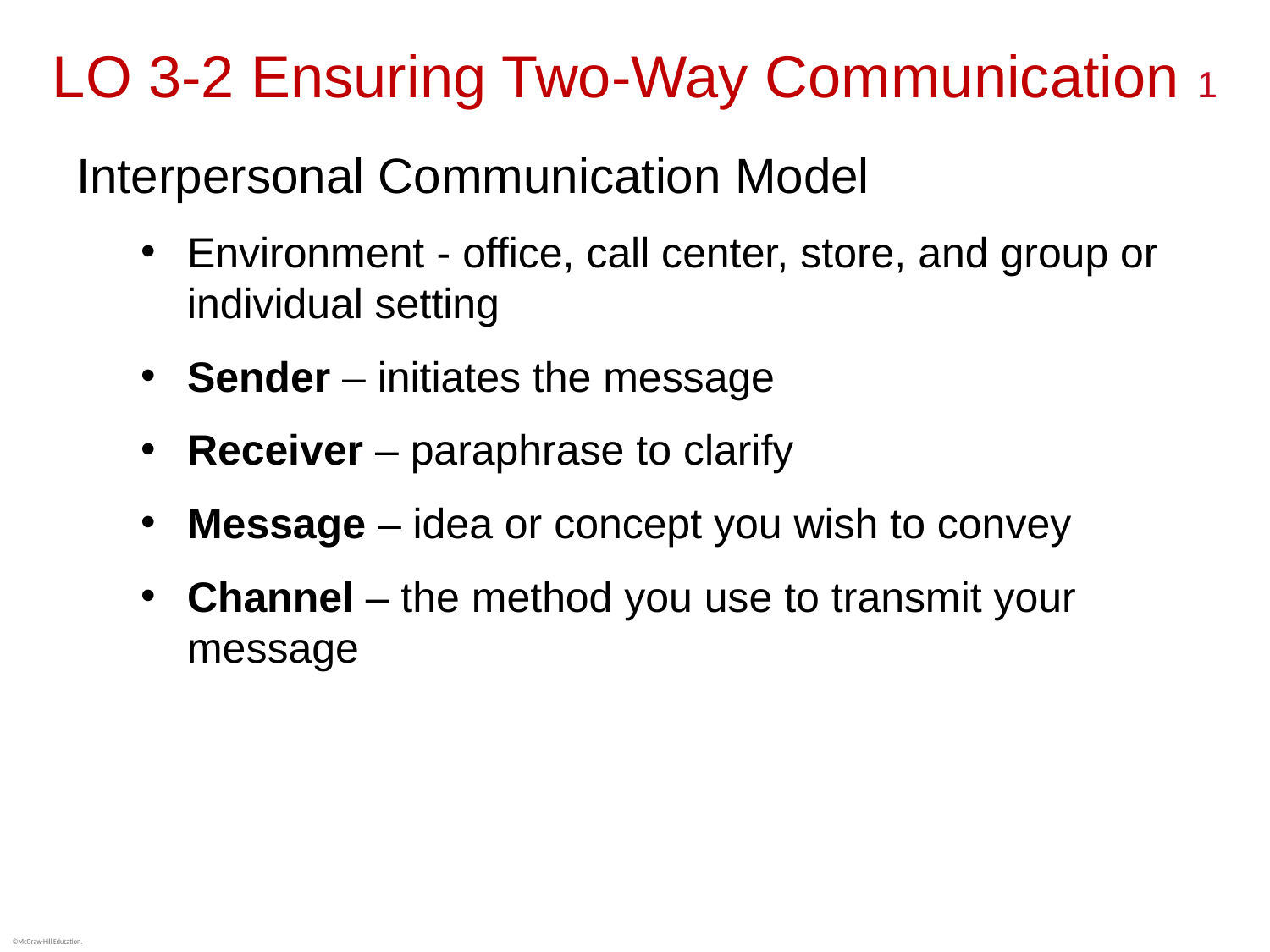

# LO 3-2 Ensuring Two-Way Communication 1
Interpersonal Communication Model
Environment - office, call center, store, and group or individual setting
Sender – initiates the message
Receiver – paraphrase to clarify
Message – idea or concept you wish to convey
Channel – the method you use to transmit your message